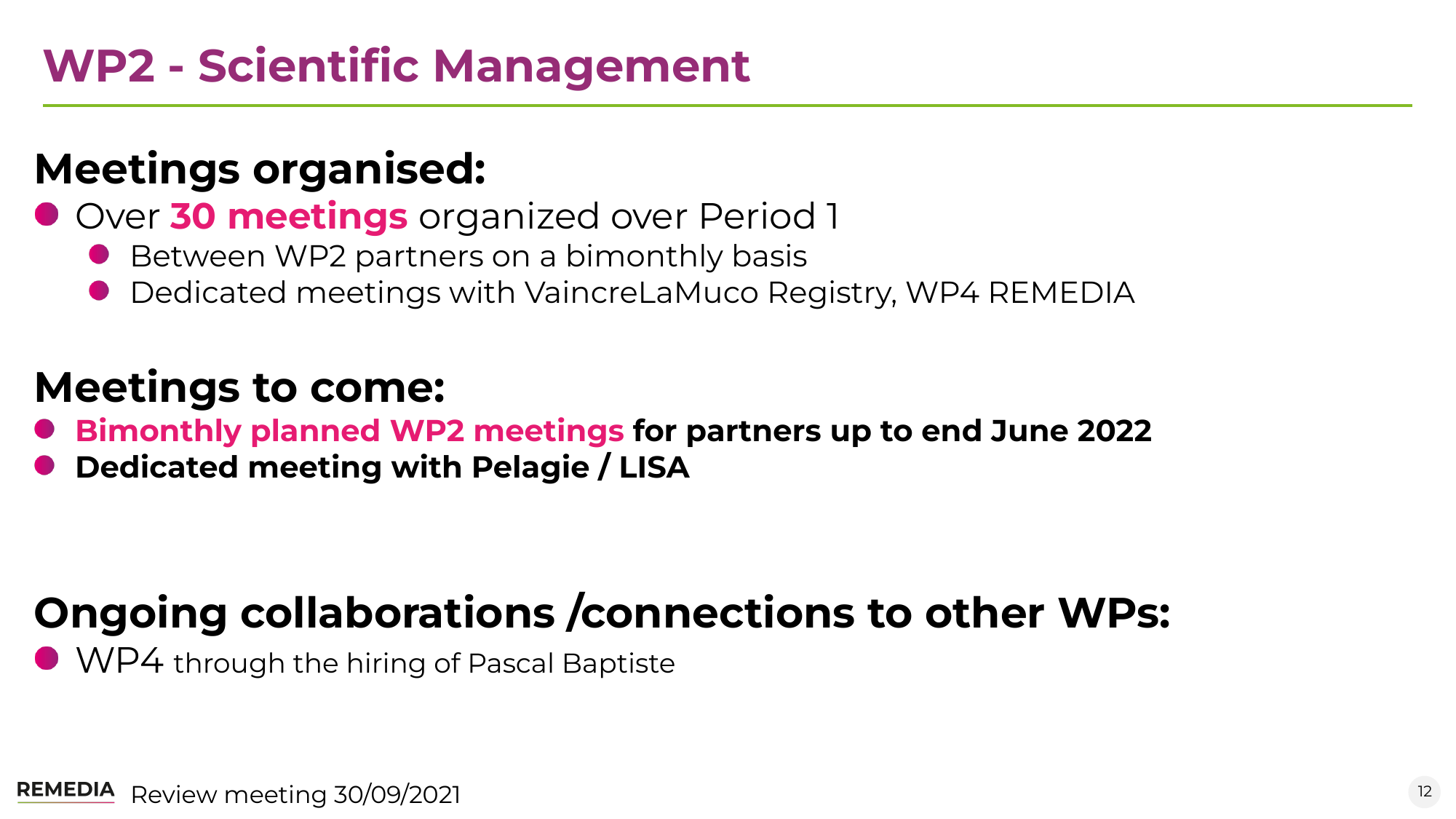

# WP2 - Scientific Management
Meetings organised:
Over 30 meetings organized over Period 1
Between WP2 partners on a bimonthly basis
Dedicated meetings with VaincreLaMuco Registry, WP4 REMEDIA

Meetings to come:
Bimonthly planned WP2 meetings for partners up to end June 2022
Dedicated meeting with Pelagie / LISA

Ongoing collaborations /connections to other WPs:
WP4 through the hiring of Pascal Baptiste

12